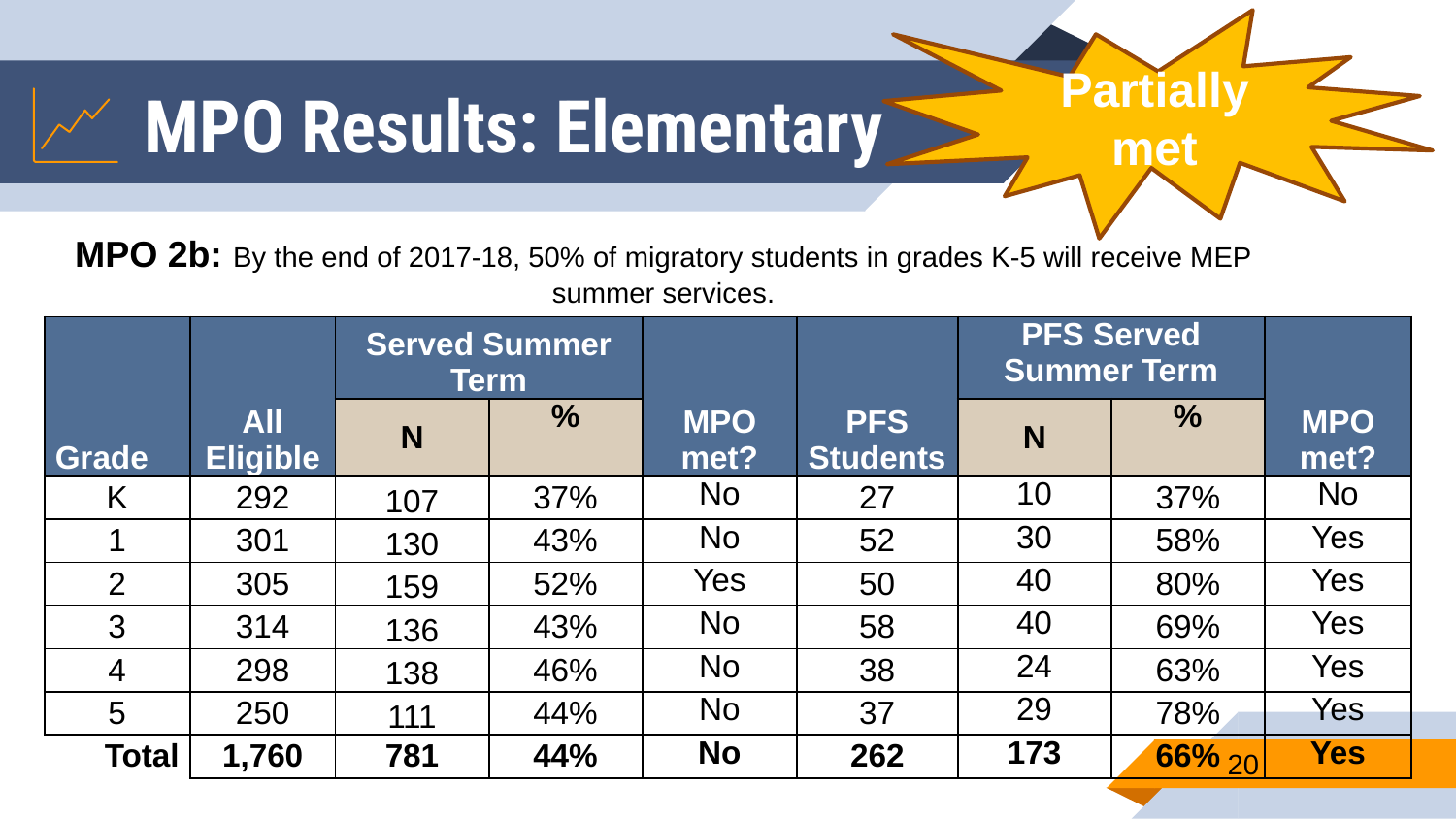

Partially met
# MPO Results: Elementary

MPO 2b: By the end of 2017-18, 50% of migratory students in grades K-5 will receive MEP summer services.
| Grade | All Eligible | Served Summer Term |  | MPO met? | PFS Students | PFS Served Summer Term |  | MPO met? |
| --- | --- | --- | --- | --- | --- | --- | --- | --- |
|  |  | N | % |  |  | N | % |  |
| K | 292 | 107 | 37% | No | 27 | 10 | 37% | No |
| 1 | 301 | 130 | 43% | No | 52 | 30 | 58% | Yes |
| 2 | 305 | 159 | 52% | Yes | 50 | 40 | 80% | Yes |
| 3 | 314 | 136 | 43% | No | 58 | 40 | 69% | Yes |
| 4 | 298 | 138 | 46% | No | 38 | 24 | 63% | Yes |
| 5 | 250 | 111 | 44% | No | 37 | 29 | 78% | Yes |
| Total | 1,760 | 781 | 44% | No | 262 | 173 | 66% | Yes |
20